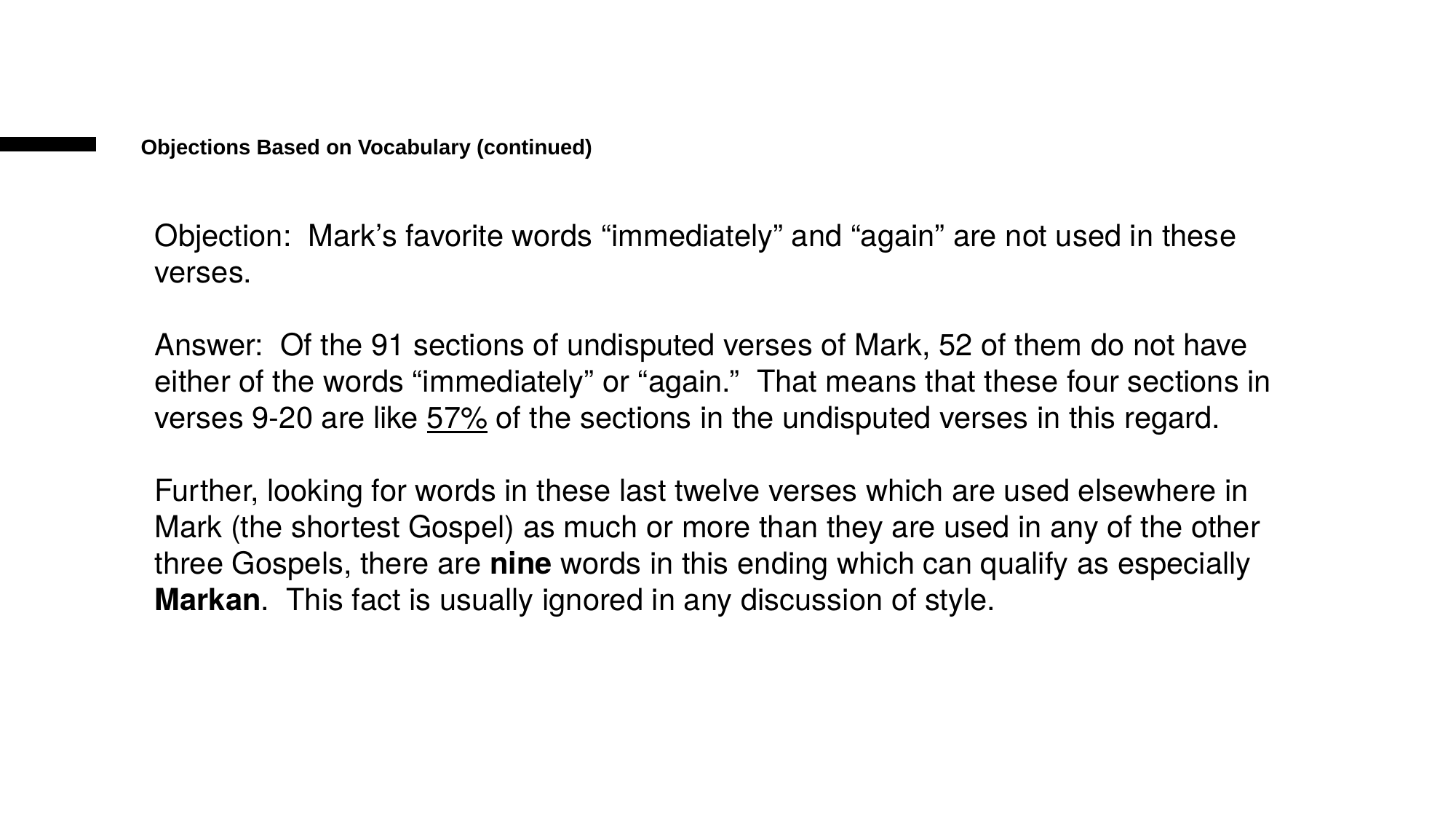

# Objections Based on Vocabulary (continued)
Objection:  Mark’s favorite words “immediately” and “again” are not used in these verses.

Answer:  Of the 91 sections of undisputed verses of Mark, 52 of them do not have either of the words “immediately” or “again.”  That means that these four sections in verses 9-20 are like 57% of the sections in the undisputed verses in this regard.

Further, looking for words in these last twelve verses which are used elsewhere in Mark (the shortest Gospel) as much or more than they are used in any of the other three Gospels, there are nine words in this ending which can qualify as especially Markan.  This fact is usually ignored in any discussion of style.